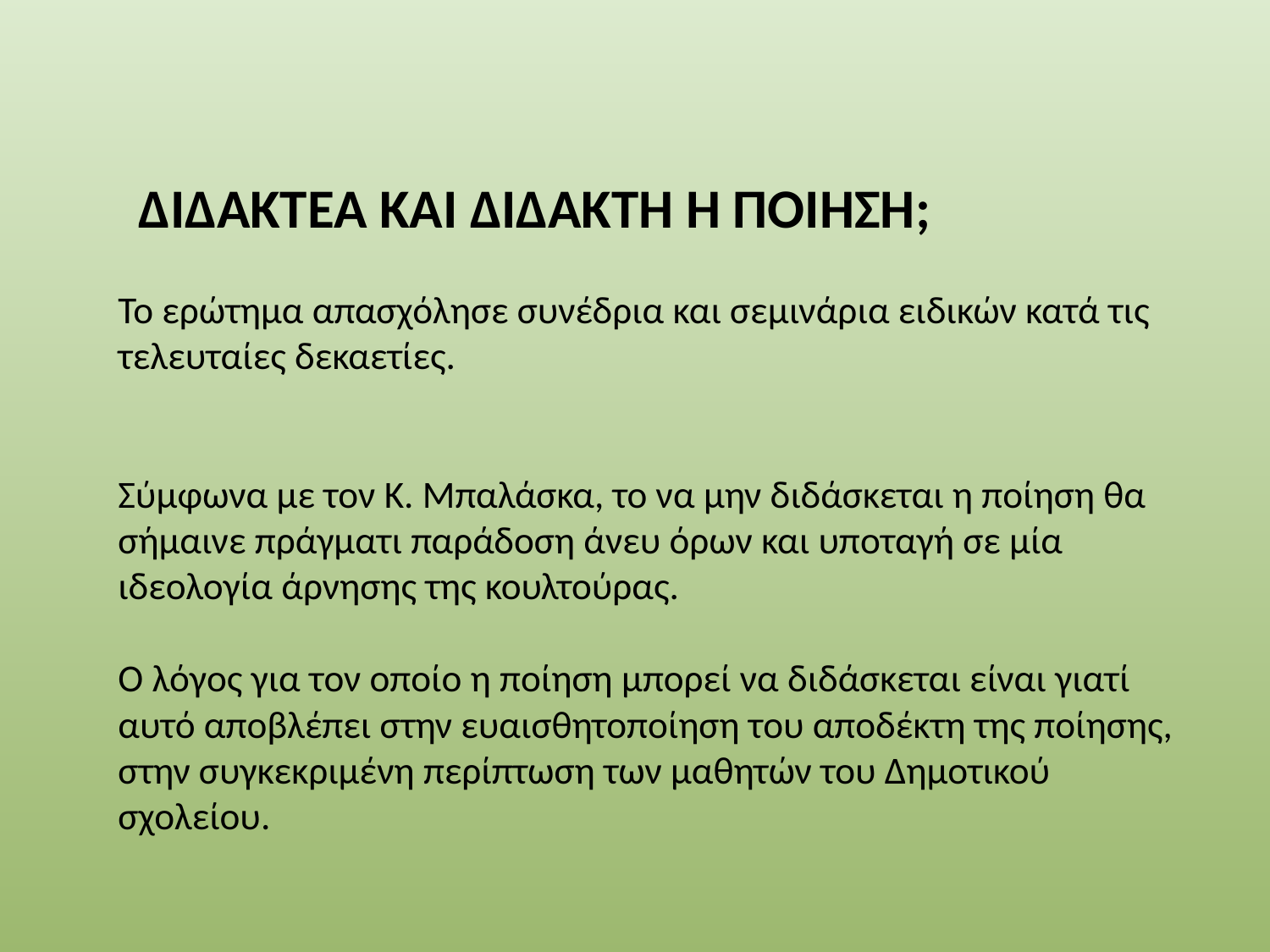

#

     ΔΙΔΑΚΤΕΑ ΚΑΙ ΔΙΔΑΚΤΗ Η ΠΟΙΗΣΗ;
Το ερώτημα απασχόλησε συνέδρια και σεμινάρια ειδικών κατά τις τελευταίες δεκαετίες.
Σύμφωνα με τον Κ. Μπαλάσκα, το να μην διδάσκεται η ποίηση θα σήμαινε πράγματι παράδοση άνευ όρων και υποταγή σε μία ιδεολογία άρνησης της κουλτούρας.
Ο λόγος για τον οποίο η ποίηση μπορεί να διδάσκεται είναι γιατί αυτό αποβλέπει στην ευαισθητοποίηση του αποδέκτη της ποίησης, στην συγκεκριμένη περίπτωση των μαθητών του Δημοτικού σχολείου.